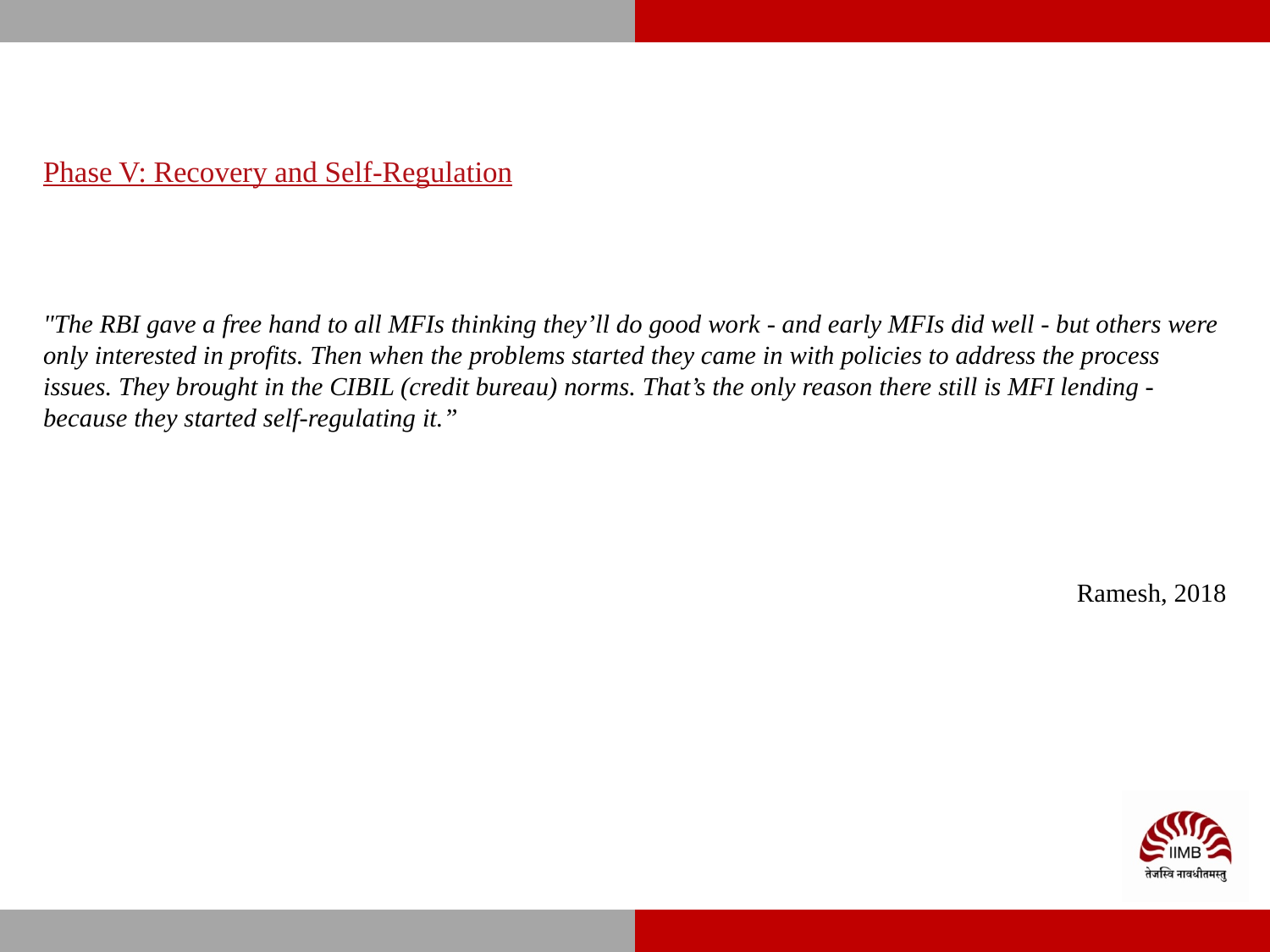

# Phase V: Recovery and Self-Regulation

"The RBI gave a free hand to all MFIs thinking they’ll do good work - and early MFIs did well - but others were only interested in profits. Then when the problems started they came in with policies to address the process issues. They brought in the CIBIL (credit bureau) norms. That’s the only reason there still is MFI lending - because they started self-regulating it.”

                                                                                                                                                                                  Ramesh, 2018